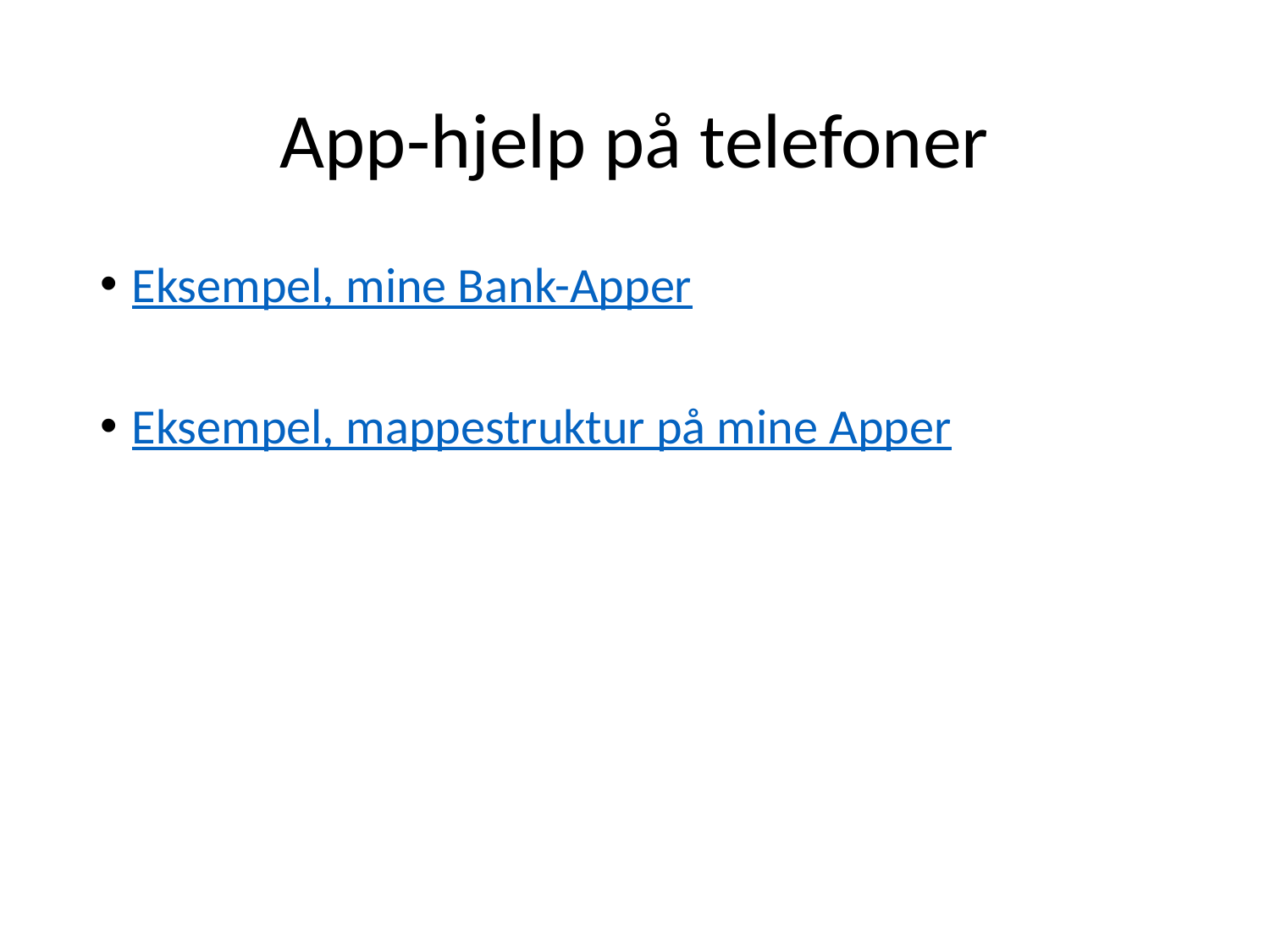

# App-hjelp på telefoner
Eksempel, mine Bank-Apper

Eksempel, mappestruktur på mine Apper